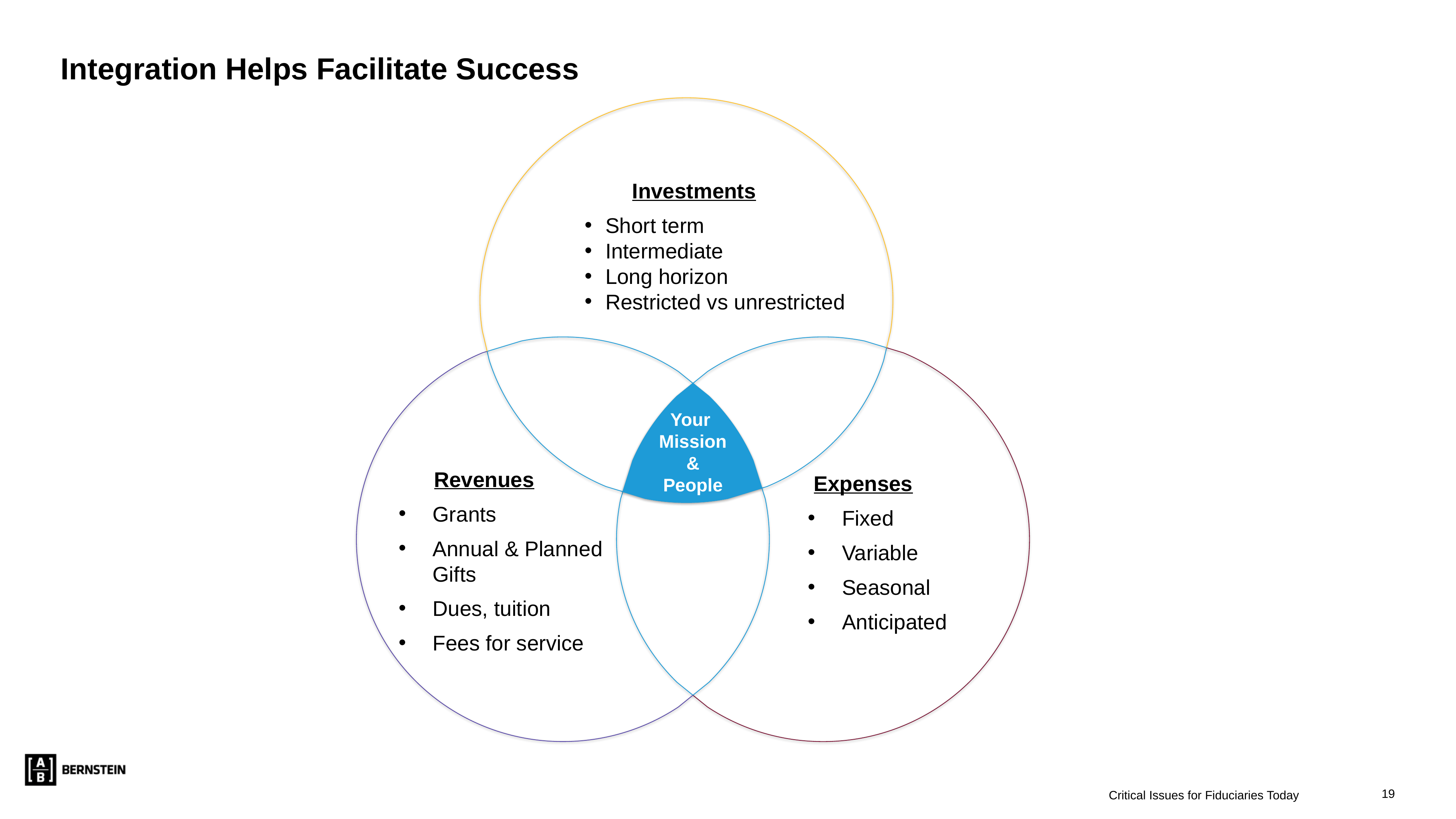

# Integration Helps Facilitate Success

        Investments

Short term
Intermediate
Long horizon
Restricted vs unrestricted

Your
Mission
&
People
      Revenues
Grants
Annual & Planned Gifts
Dues, tuition
Fees for service
 Expenses
Fixed
Variable
Seasonal
Anticipated